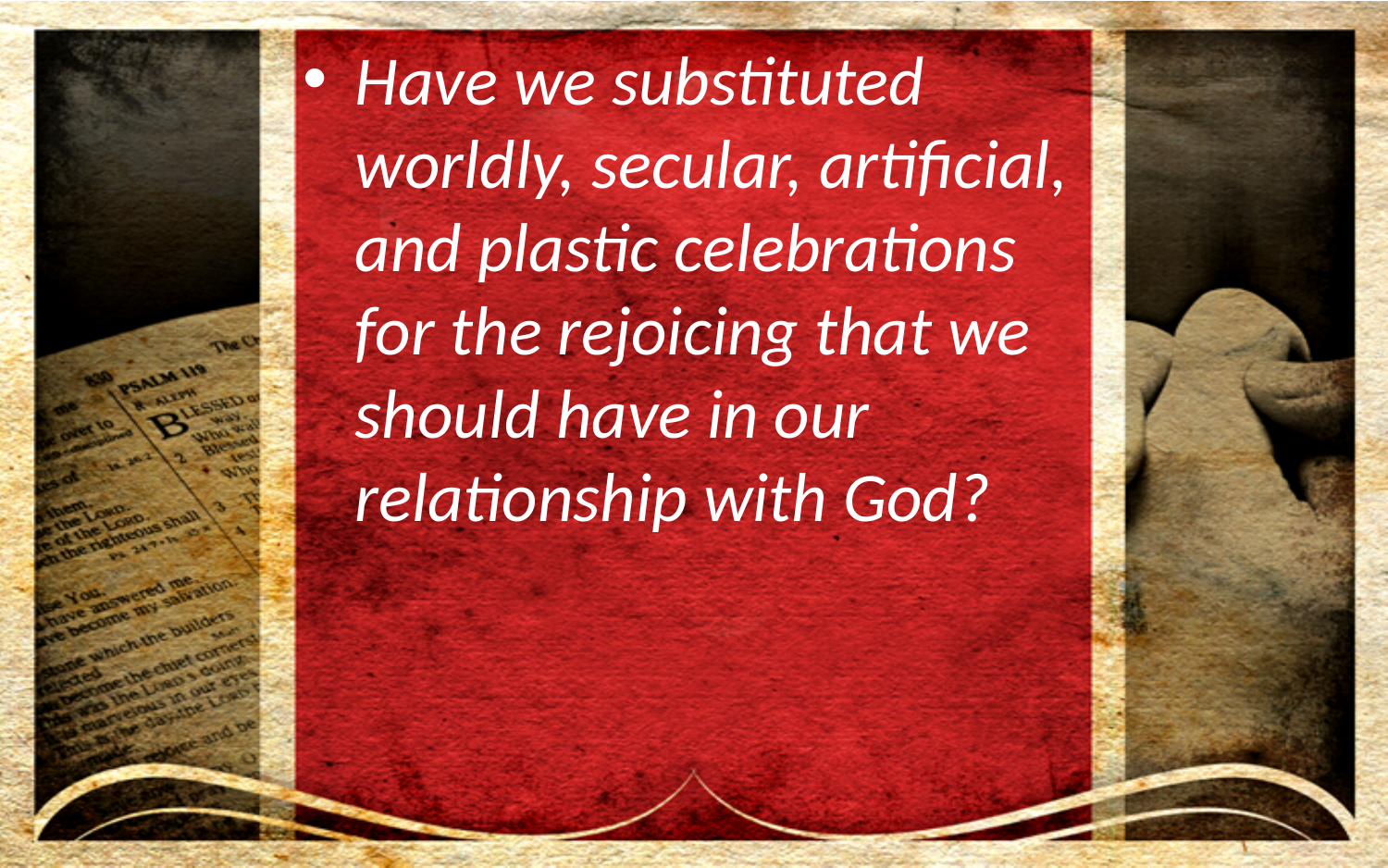

Have we substituted worldly, secular, artificial, and plastic celebrations for the rejoicing that we should have in our relationship with God?